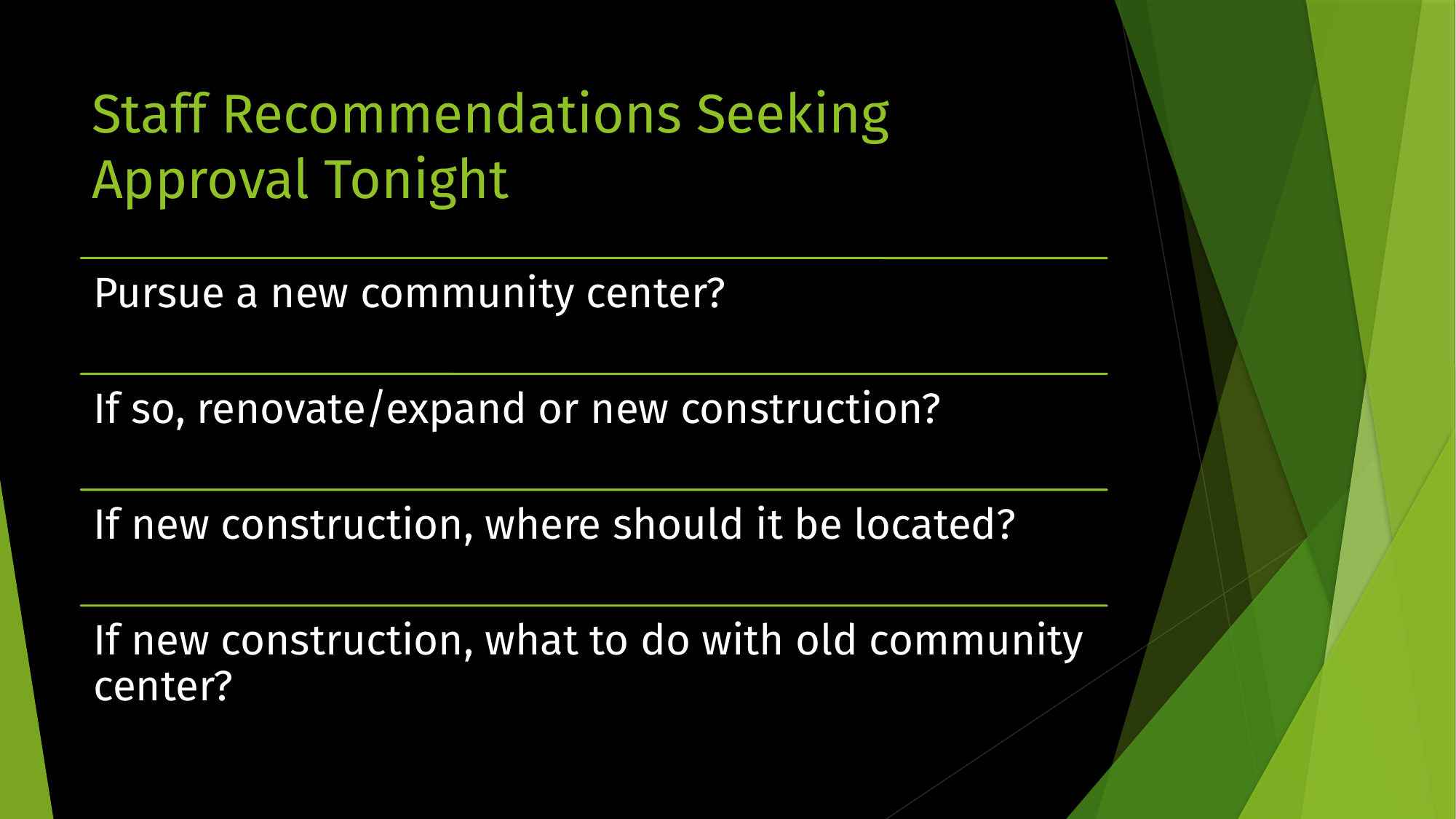

# Staff Recommendations Seeking Approval Tonight
Pursue a new community center?
If so, renovate/expand or new construction?
If new construction, where should it be located?
If new construction, what to do with old community center?